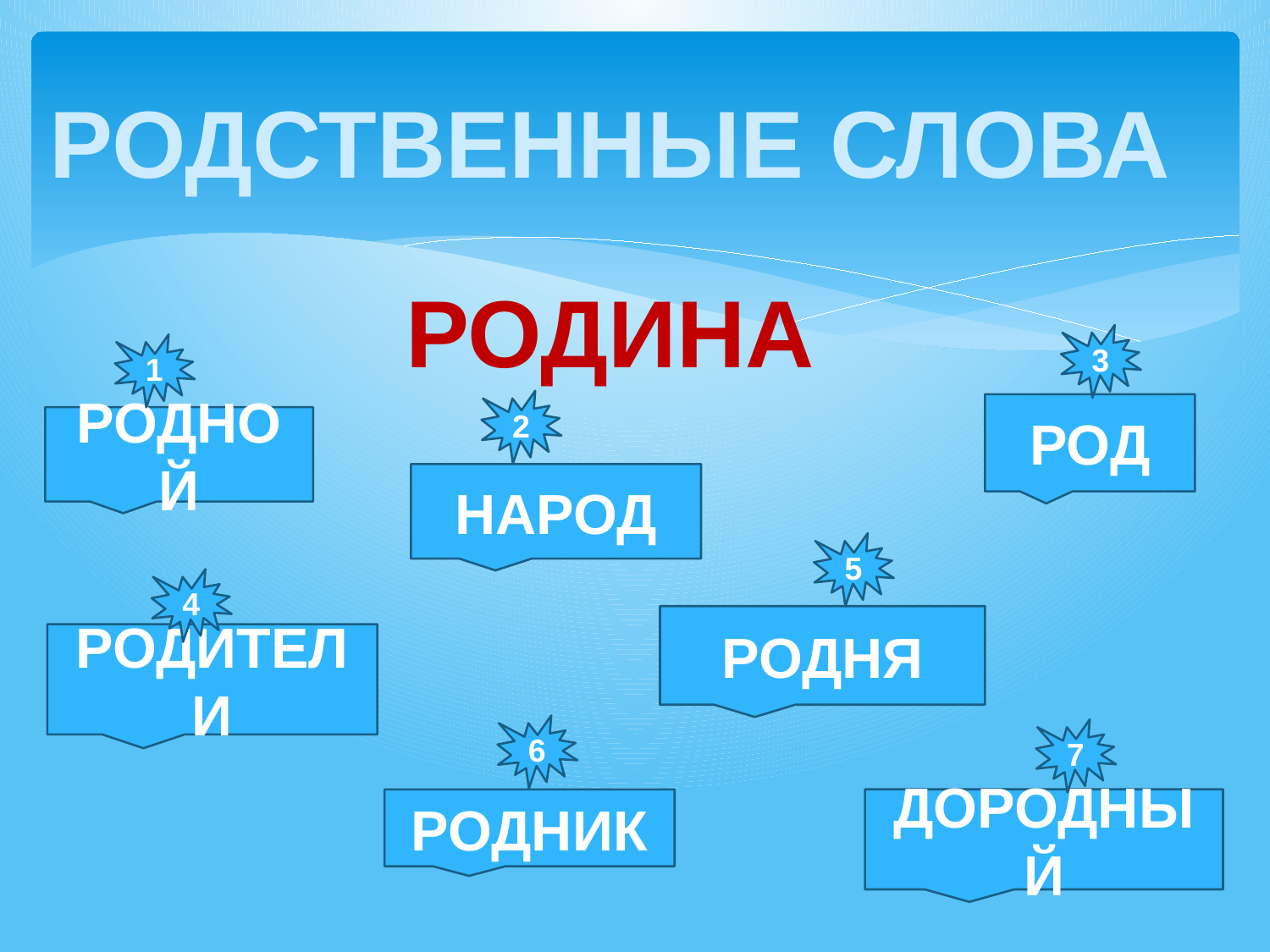

РОДСТВЕННЫЕ СЛОВА
РОДИНА
3
1
2
РОД
РОДНОЙ
НАРОД
5
4
РОДНЯ
РОДИТЕЛИ
6
7
РОДНИК
ДОРОДНЫЙ